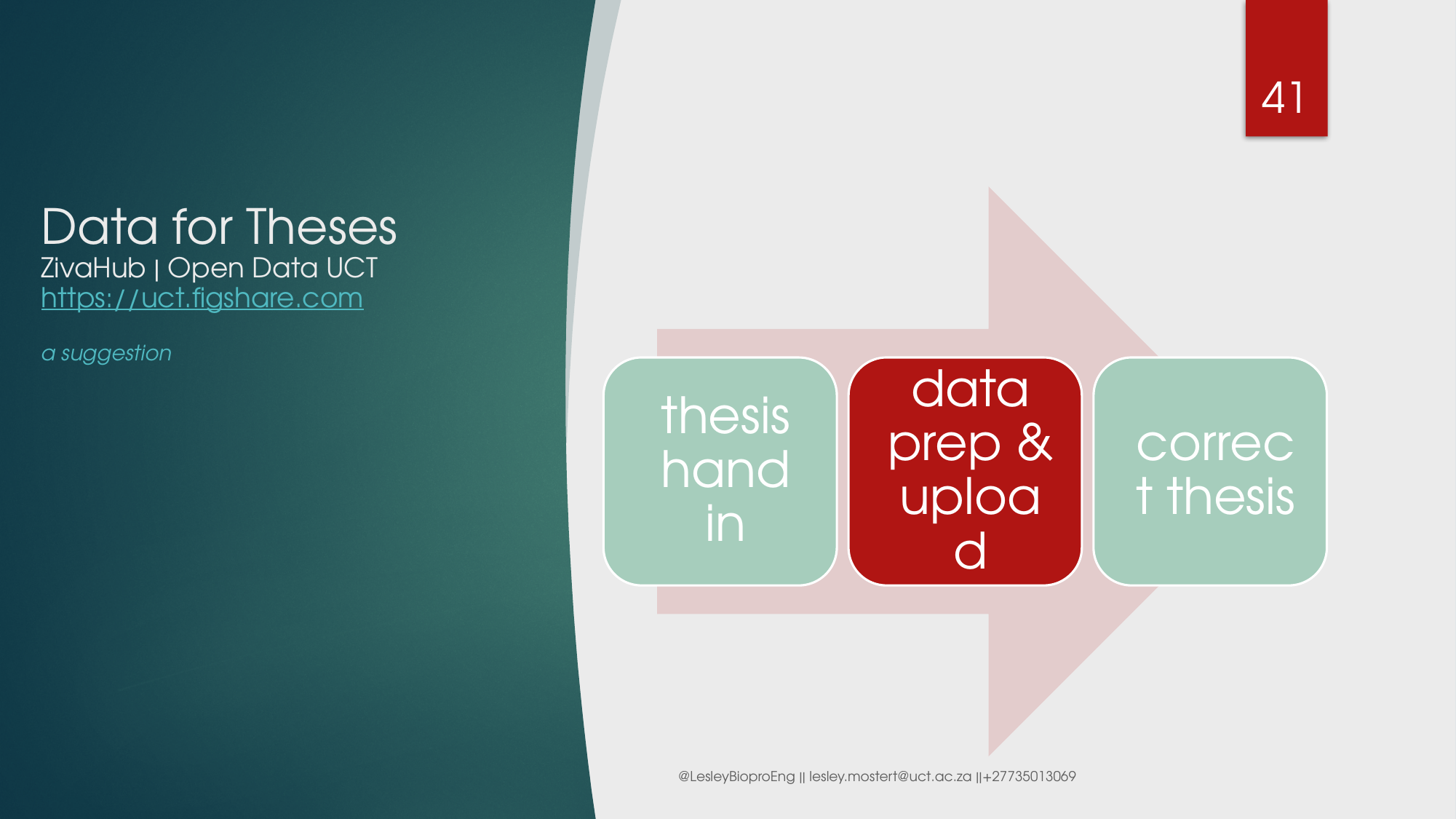

41
thesis hand in
data prep & upload
correct thesis
# Data for Theses ZivaHub | Open Data UCT https://uct.figshare.com a suggestion
@LesleyBioproEng || lesley.mostert@uct.ac.za ||+27735013069